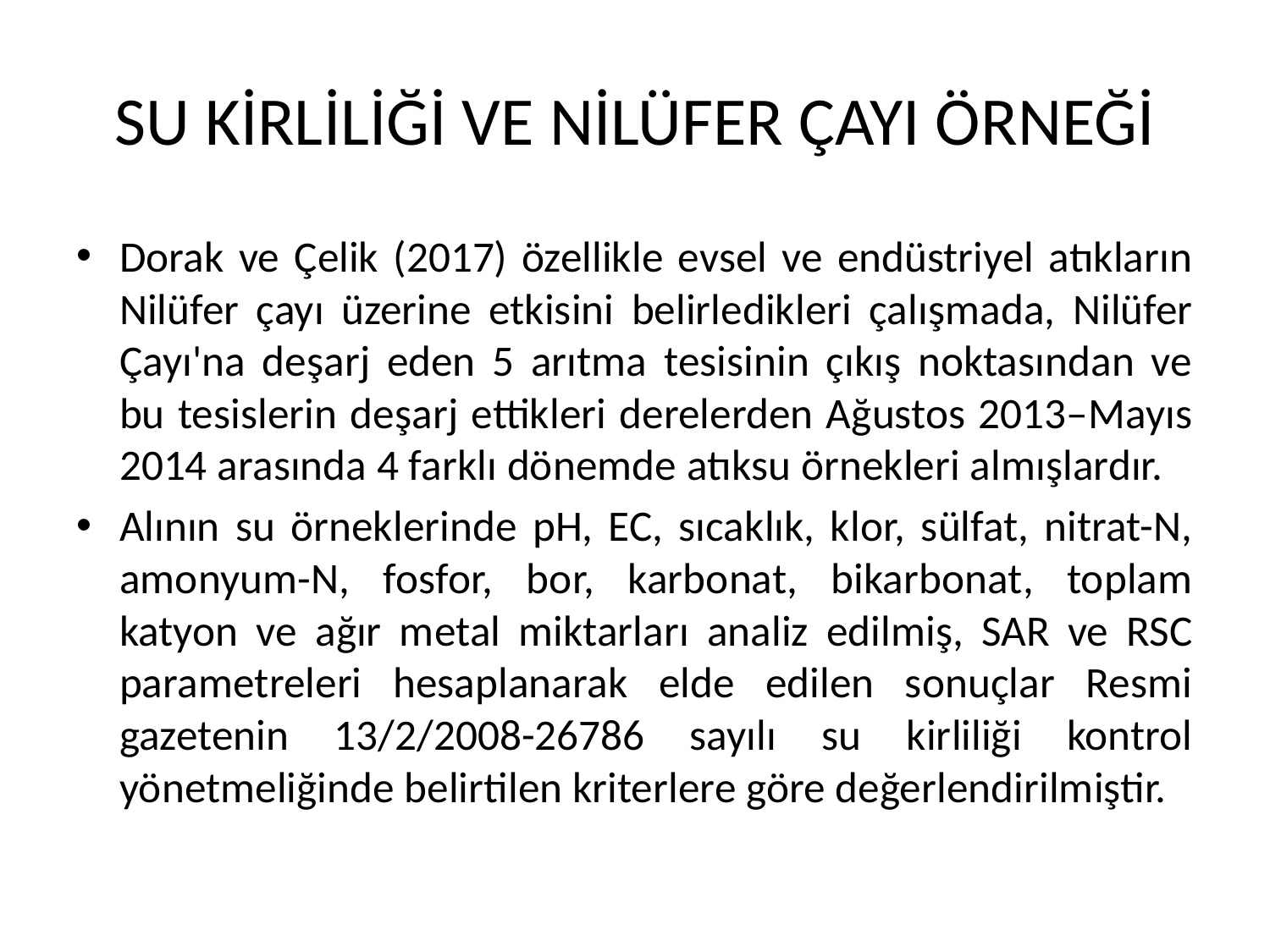

# SU KİRLİLİĞİ VE NİLÜFER ÇAYI ÖRNEĞİ
Dorak ve Çelik (2017) özellikle evsel ve endüstriyel atıkların Nilüfer çayı üzerine etkisini belirledikleri çalışmada, Nilüfer Çayı'na deşarj eden 5 arıtma tesisinin çıkış noktasından ve bu tesislerin deşarj ettikleri derelerden Ağustos 2013–Mayıs 2014 arasında 4 farklı dönemde atıksu örnekleri almışlardır.
Alının su örneklerinde pH, EC, sıcaklık, klor, sülfat, nitrat-N, amonyum-N, fosfor, bor, karbonat, bikarbonat, toplam katyon ve ağır metal miktarları analiz edilmiş, SAR ve RSC parametreleri hesaplanarak elde edilen sonuçlar Resmi gazetenin 13/2/2008-26786 sayılı su kirliliği kontrol yönetmeliğinde belirtilen kriterlere göre değerlendirilmiştir.